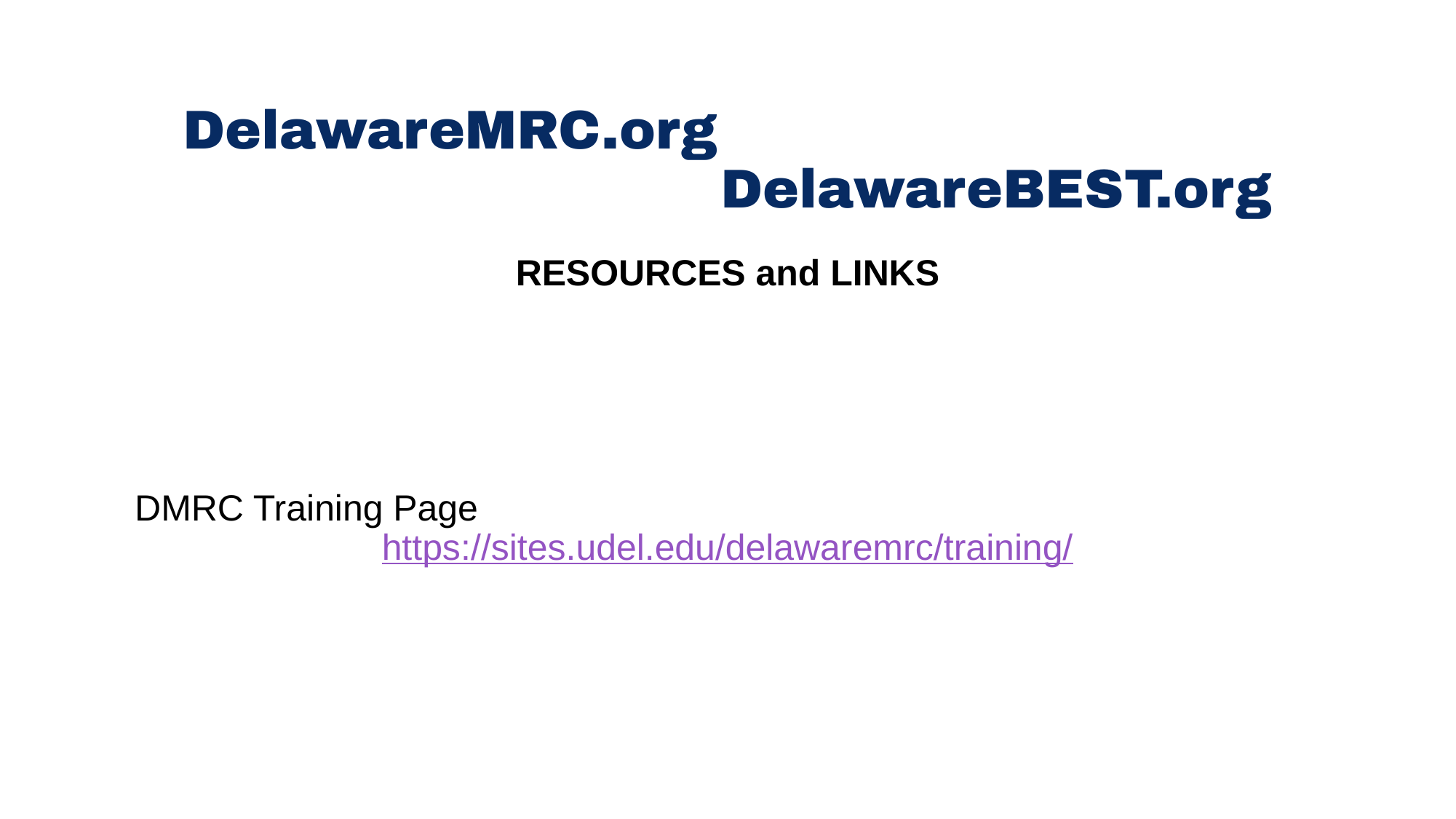

DelawareMRC.org
DelawareBEST.org
RESOURCES and LINKS

DMRC Training Page
https://sites.udel.edu/delawaremrc/training/